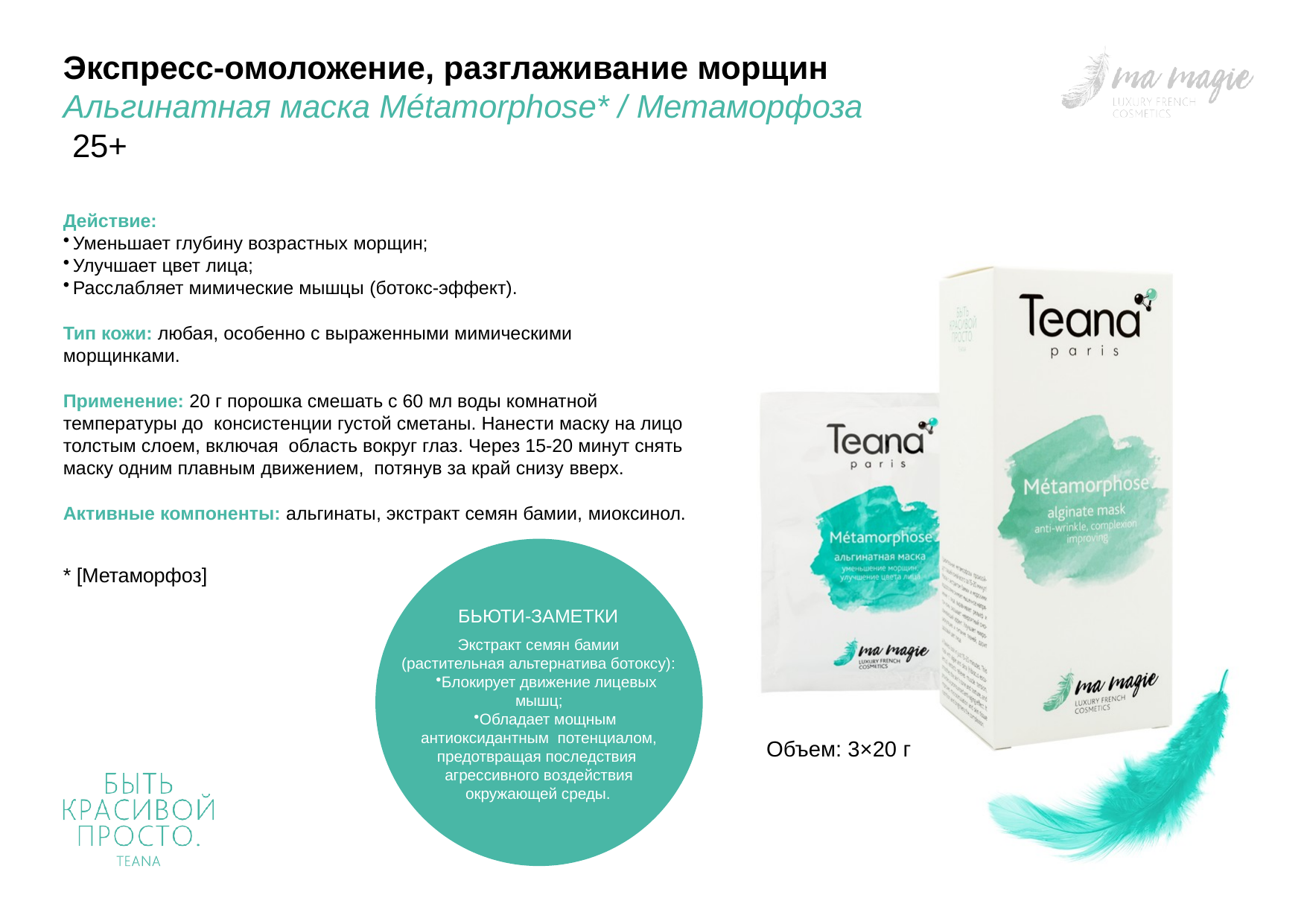

# Экспресс-омоложение, разглаживание морщин  Альгинатная маска Métamorphose* / Метаморфоза  25+

Действие:
Уменьшает глубину возрастных морщин;
Улучшает цвет лица;
Расслабляет мимические мышцы (ботокс-эффект).

Тип кожи: любая, особенно с выраженными мимическими морщинками.

Применение: 20 г порошка смешать с 60 мл воды комнатной температуры до  консистенции густой сметаны. Нанести маску на лицо толстым слоем, включая  область вокруг глаз. Через 15-20 минут снять маску одним плавным движением,  потянув за край снизу вверх.

Активные компоненты: альгинаты, экстракт семян бамии, миоксинол.

* [Метаморфоз]
БЬЮТИ-ЗАМЕТКИ
Экстракт семян бамии
(растительная альтернатива ботоксу):
Блокирует движение лицевых мышц;
Обладает мощным антиоксидантным  потенциалом, предотвращая последствия  агрессивного воздействия
окружающей среды.
Объем: 3×20 г